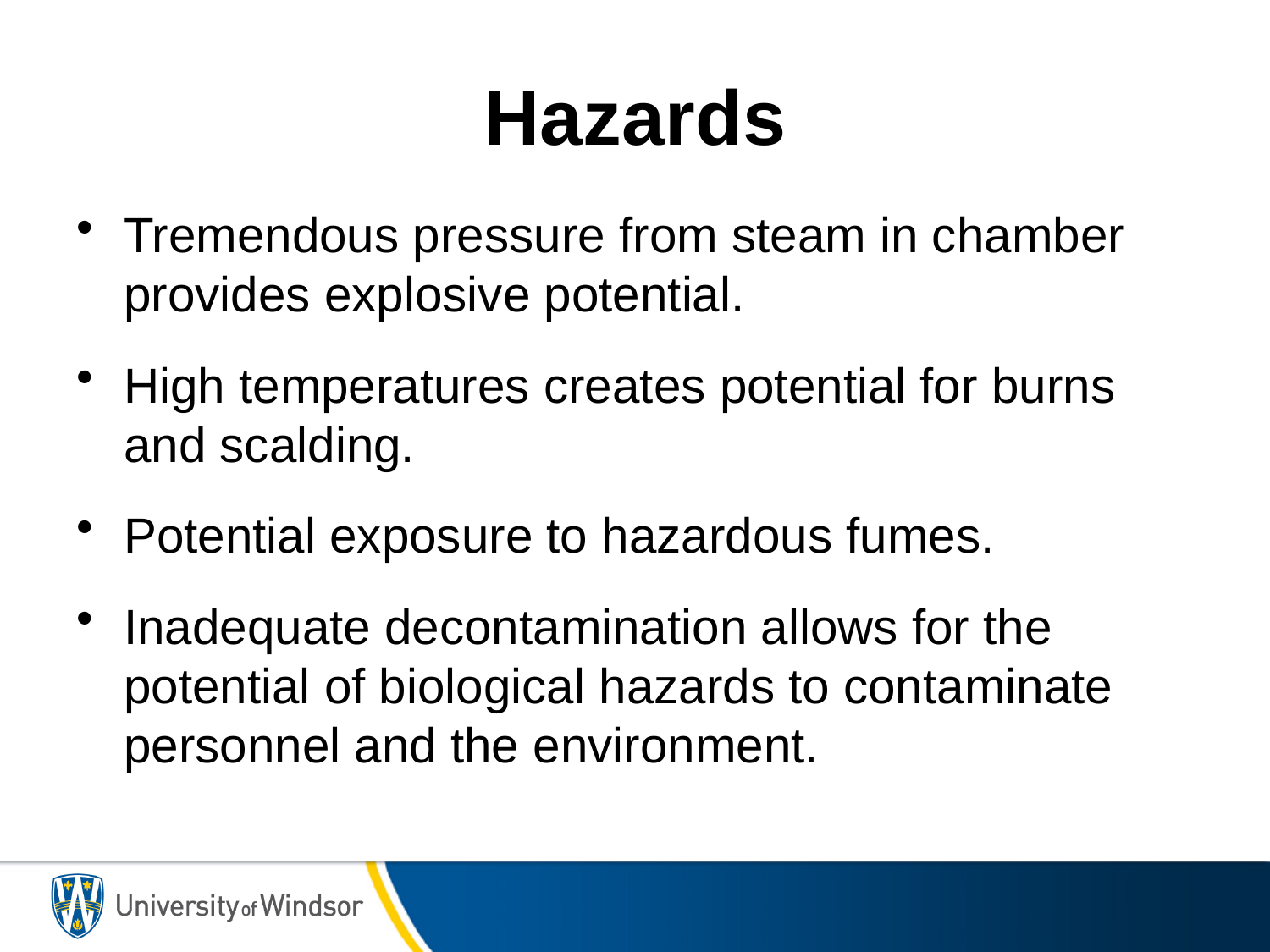

# Hazards
Tremendous pressure from steam in chamber provides explosive potential.
High temperatures creates potential for burns and scalding.
Potential exposure to hazardous fumes.
Inadequate decontamination allows for the potential of biological hazards to contaminate personnel and the environment.